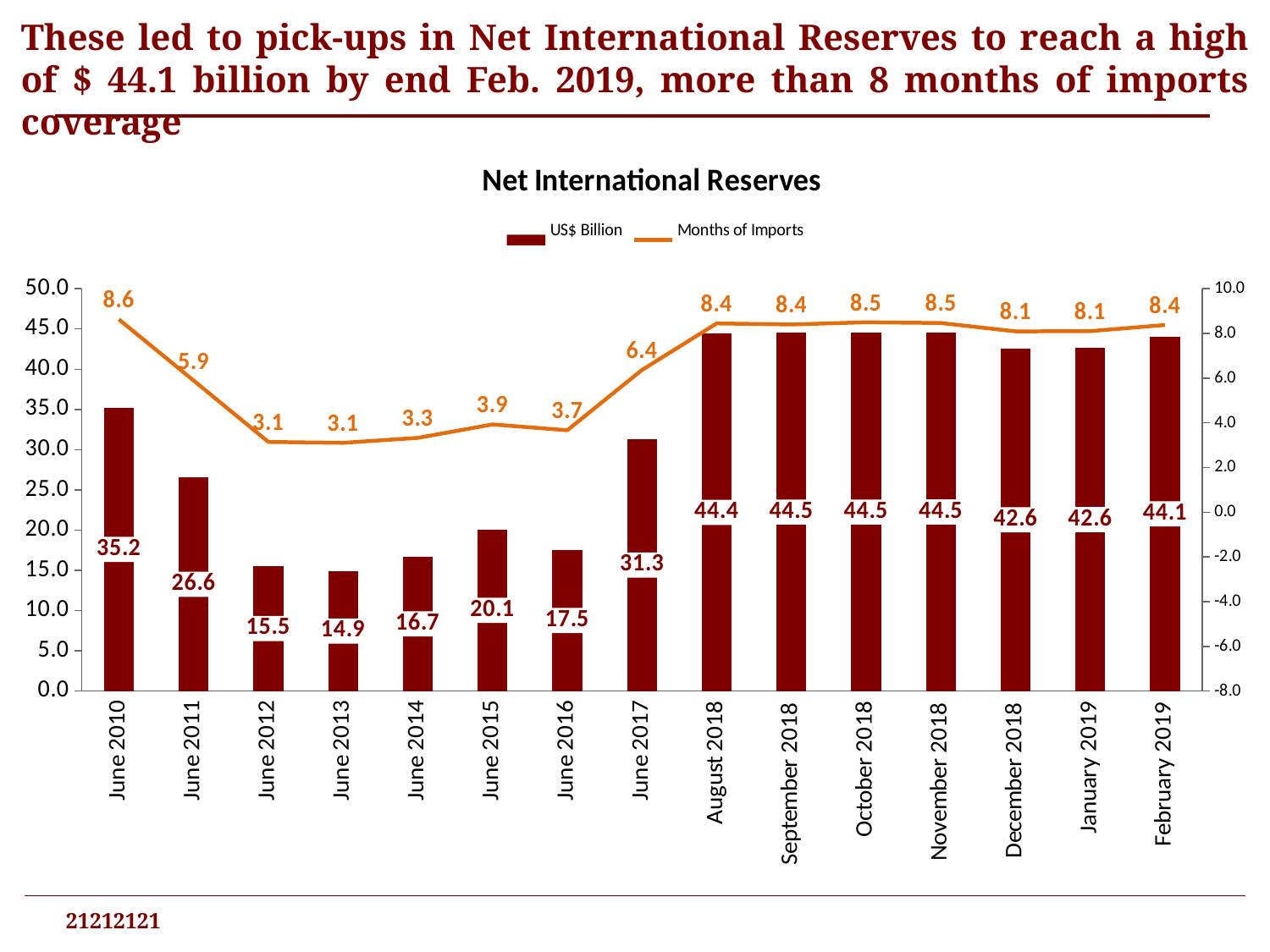

These led to pick-ups in Net International Reserves to reach a high of $ 44.1 billion by end Feb. 2019, more than 8 months of imports coverage

### Chart: Net International Reserves

| Category | US$ Billion
 | Months of Imports |
|---|---|---|
| June 2010 | 35.221 | 8.62676580987935 |
| June 2011 | 26.564 | 5.892689780111101 |
| June 2012 | 15.534 | 3.1482041313339266 |
| June 2013 | 14.936 | 3.1072000665709707 |
| June 2014 | 16.687 | 3.3273126970069073 |
| June 2015 | 20.0797 | 3.9304205984781135 |
| June 2016 | 17.546200000000002 | 3.668981332236699 |
| June 2017 | 31.305 | 6.366794908733453 |
| August 2018 | 44.4193 | 8.447008858532875 |
| September 2018 | 44.5 | 8.4 |
| October 2018 | 44.5 | 8.5 |
| November 2018 | 44.513 | 8.46482734576803 |
| December 2018 | 42.551 | 8.091723055956136 |
| January 2019 | 42.617 | 8.104273964787728 |
| February 2019 | 44.06 | 8.378682471514825 |
21